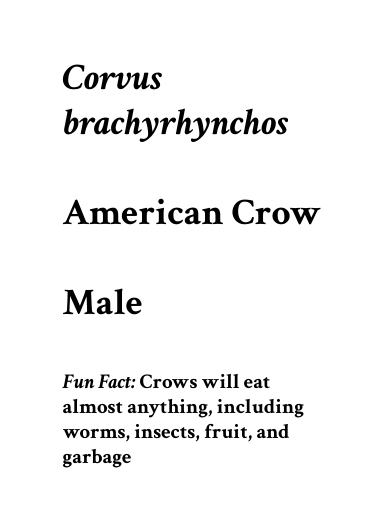

Corvus brachyrhynchos

American Crow

Male

Fun Fact: Crows will eat almost anything, including worms, insects, fruit, and garbage